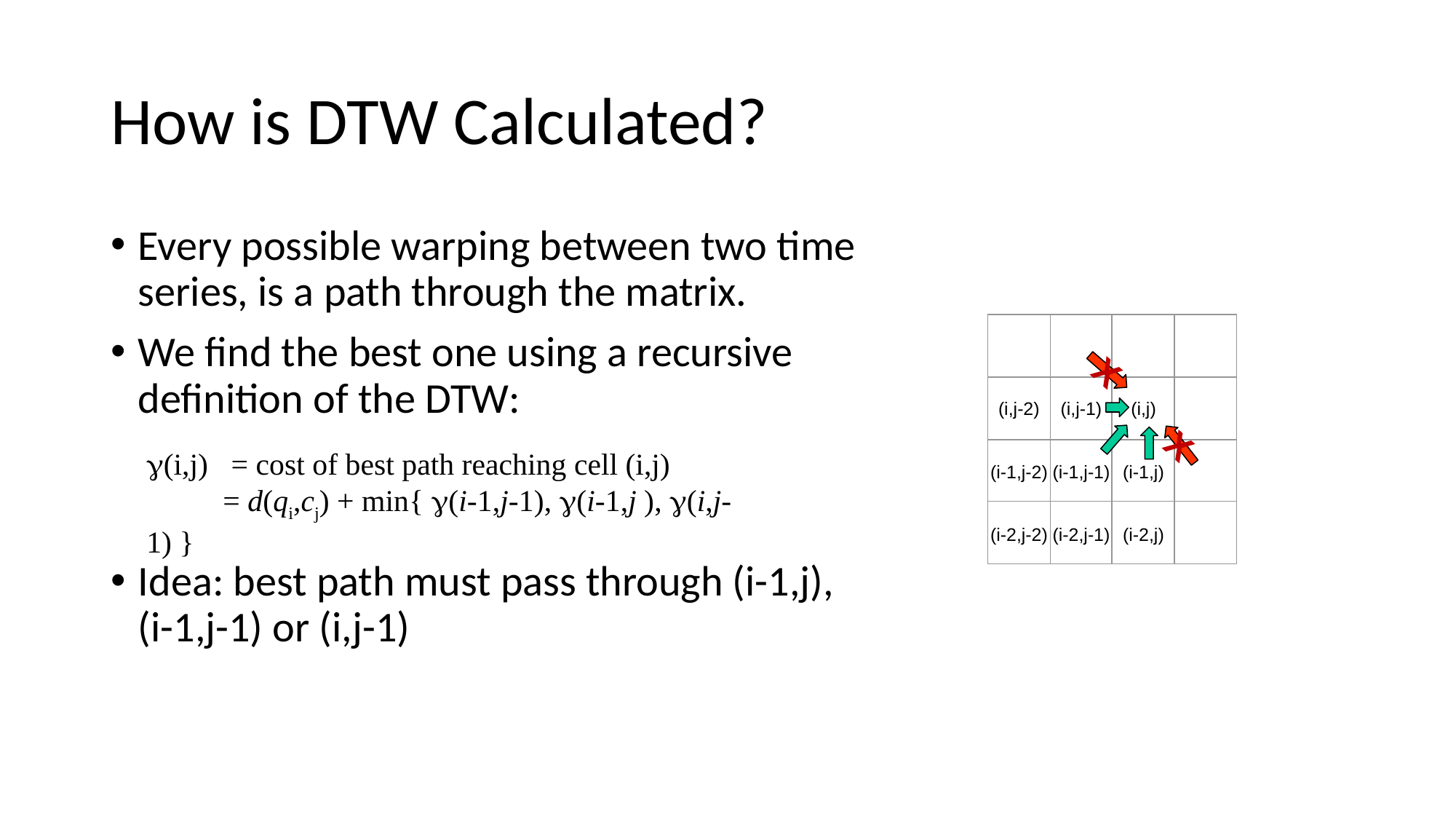

# How is DTW Calculated?
Every possible warping between two time series, is a path through the matrix.
We find the best one using a recursive definition of the DTW:

Idea: best path must pass through (i-1,j), (i-1,j-1) or (i,j-1)

X

(i,j-2)
(i,j-1)
(i,j)

X

(i-1,j-2)
(i-1,j-1)
(i-1,j)

(i-2,j-2)
(i-2,j-1)
(i-2,j)
γ(i,j)   = cost of best path reaching cell (i,j)
          = d(qi,cj) + min{ γ(i-1,j-1), γ(i-1,j ), γ(i,j-1) }